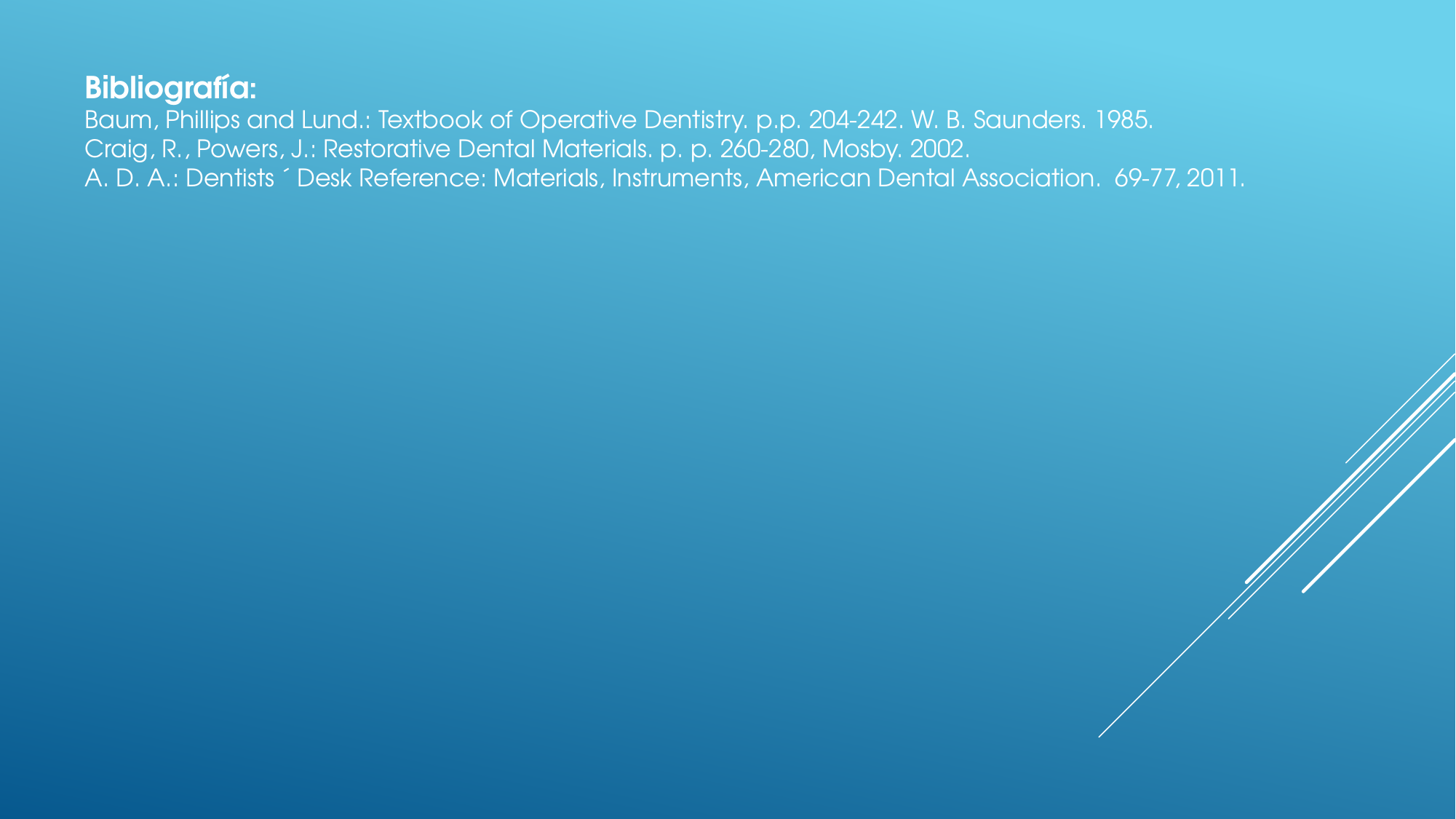

# Bibliografía: Baum, Phillips and Lund.: Textbook of Operative Dentistry. p.p. 204-242. W. B. Saunders. 1985. Craig, R., Powers, J.: Restorative Dental Materials. p. p. 260-280, Mosby. 2002. A. D. A.: Dentists ´ Desk Reference: Materials, Instruments, American Dental Association.  69-77, 2011.